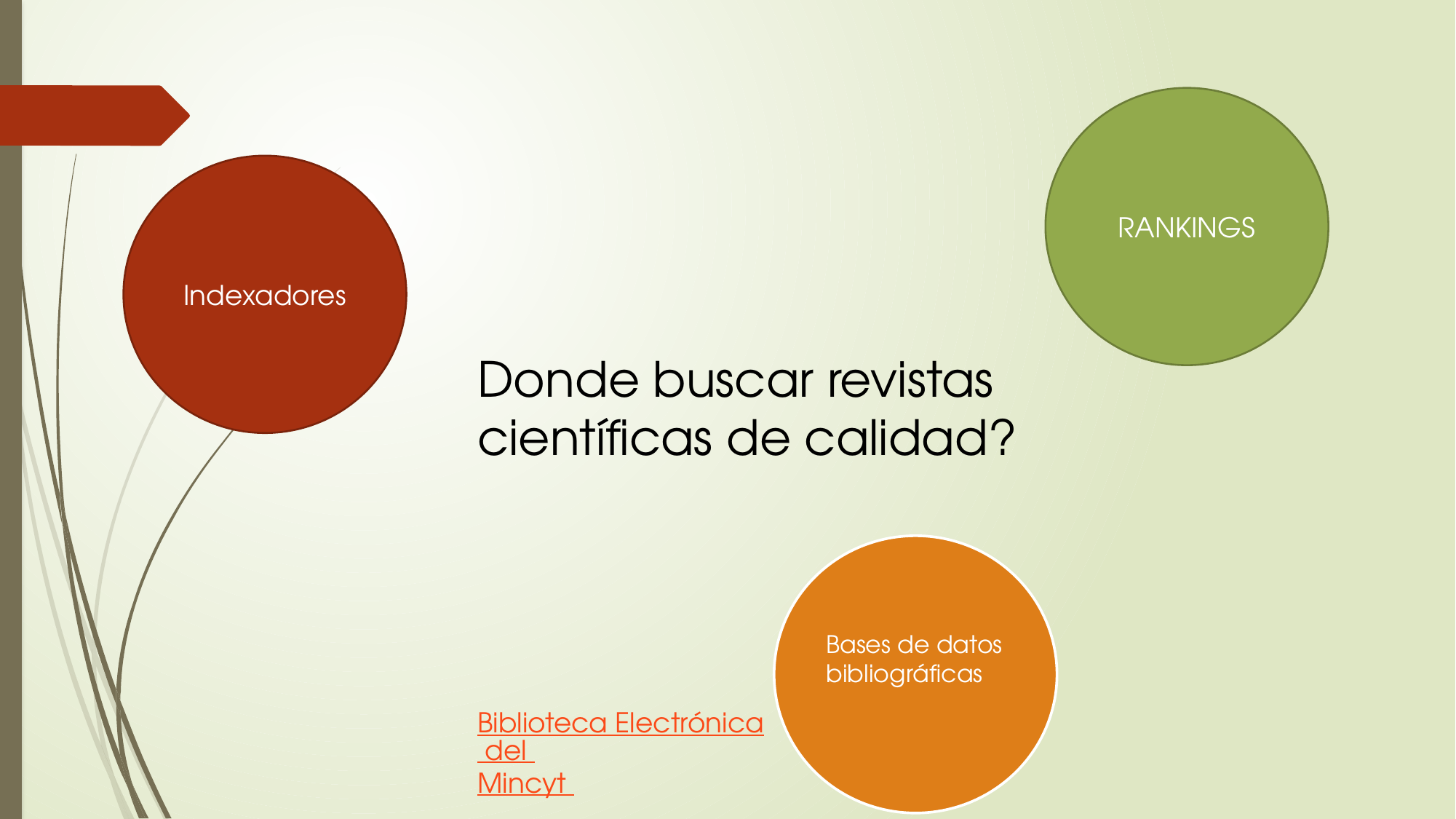

RANKINGS
Indexadores
Donde buscar revistas científicas de calidad?
Bases de datos bibliográficas

Biblioteca Electrónica del Mincyt